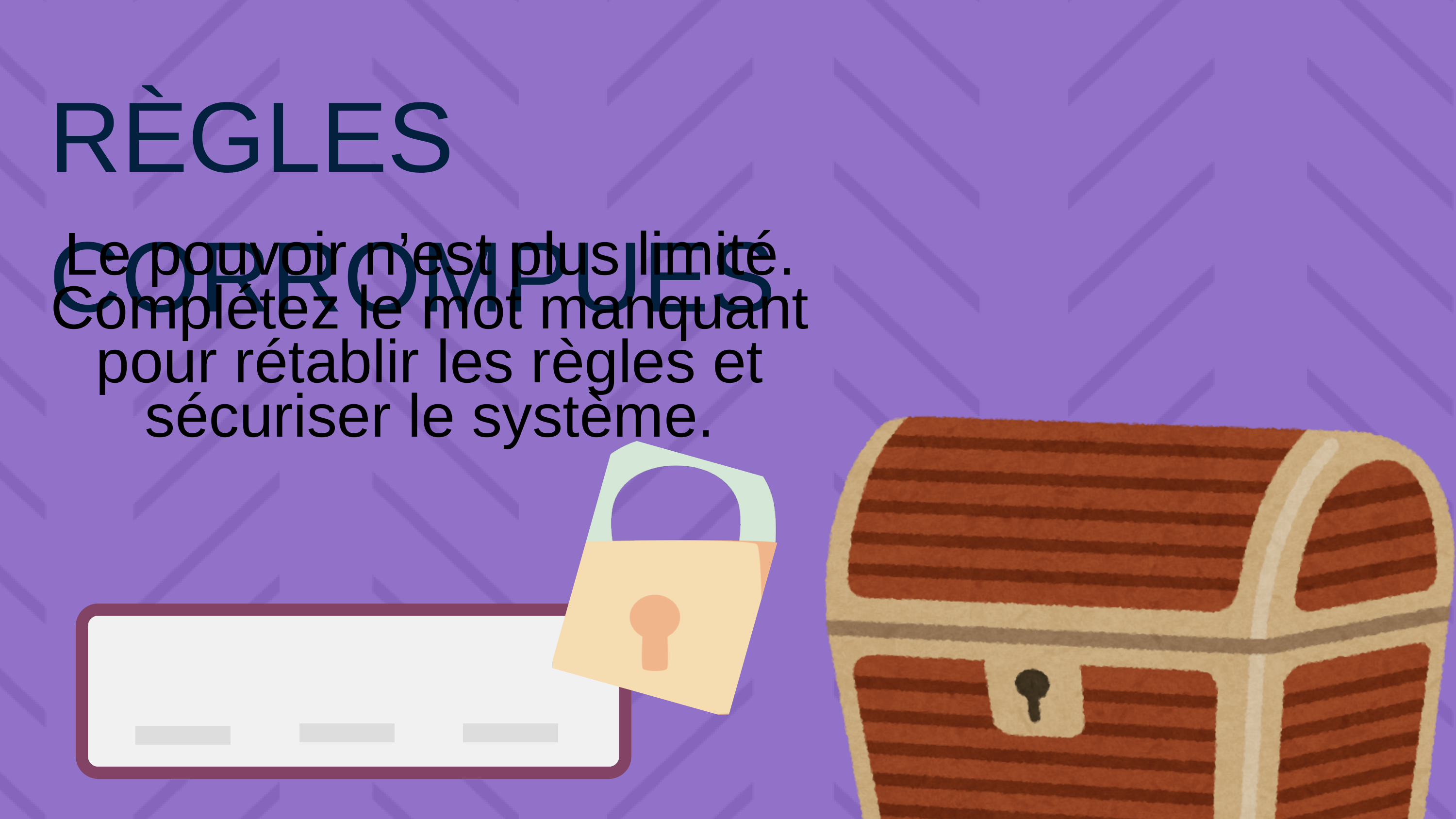

RÈGLES CORROMPUES
Le pouvoir n’est plus limité. Complétez le mot manquant pour rétablir les règles et sécuriser le système.